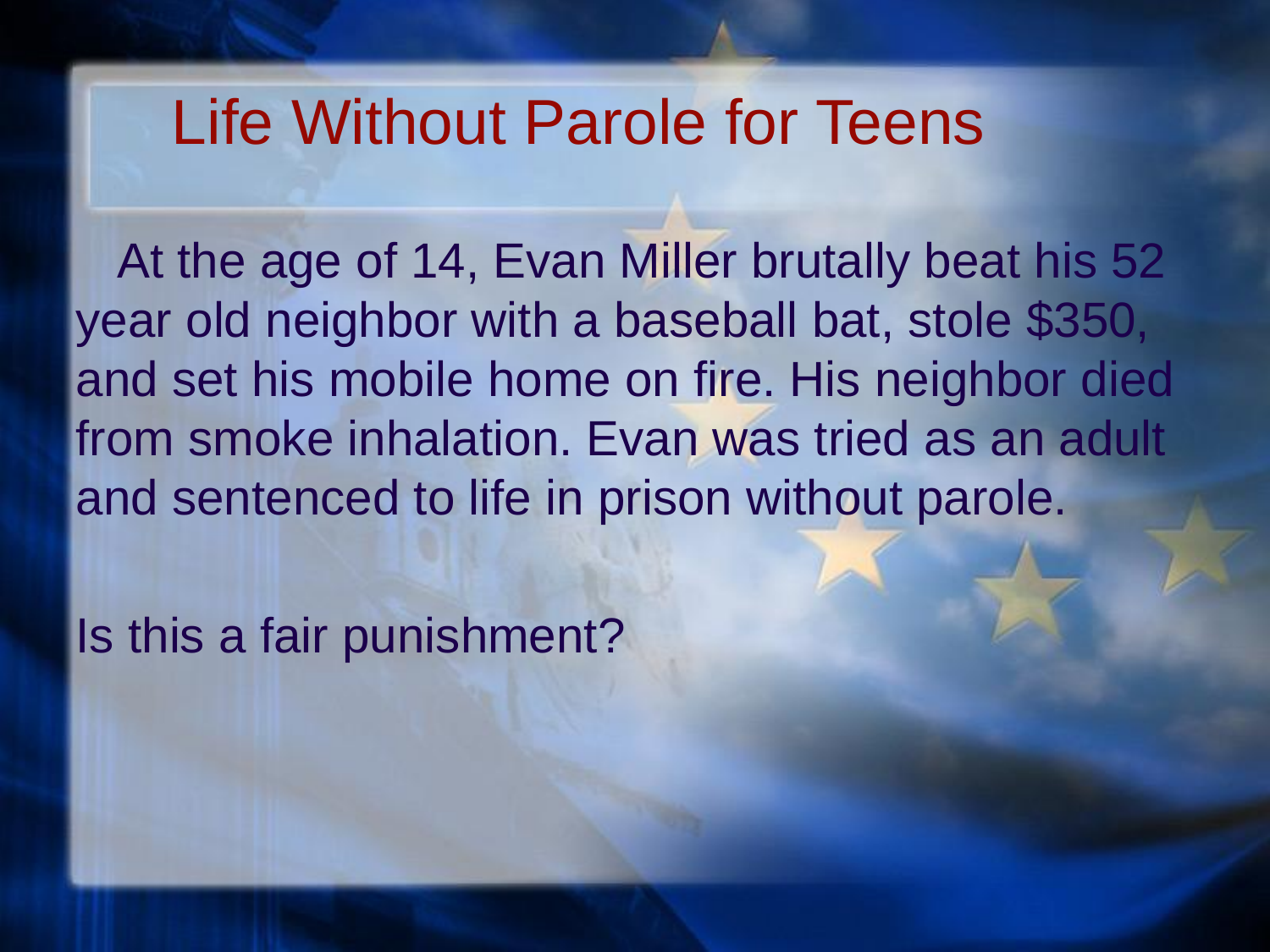

# Life Without Parole for Teens
   At the age of 14, Evan Miller brutally beat his 52 year old neighbor with a baseball bat, stole $350, and set his mobile home on fire. His neighbor died from smoke inhalation. Evan was tried as an adult and sentenced to life in prison without parole.

Is this a fair punishment?